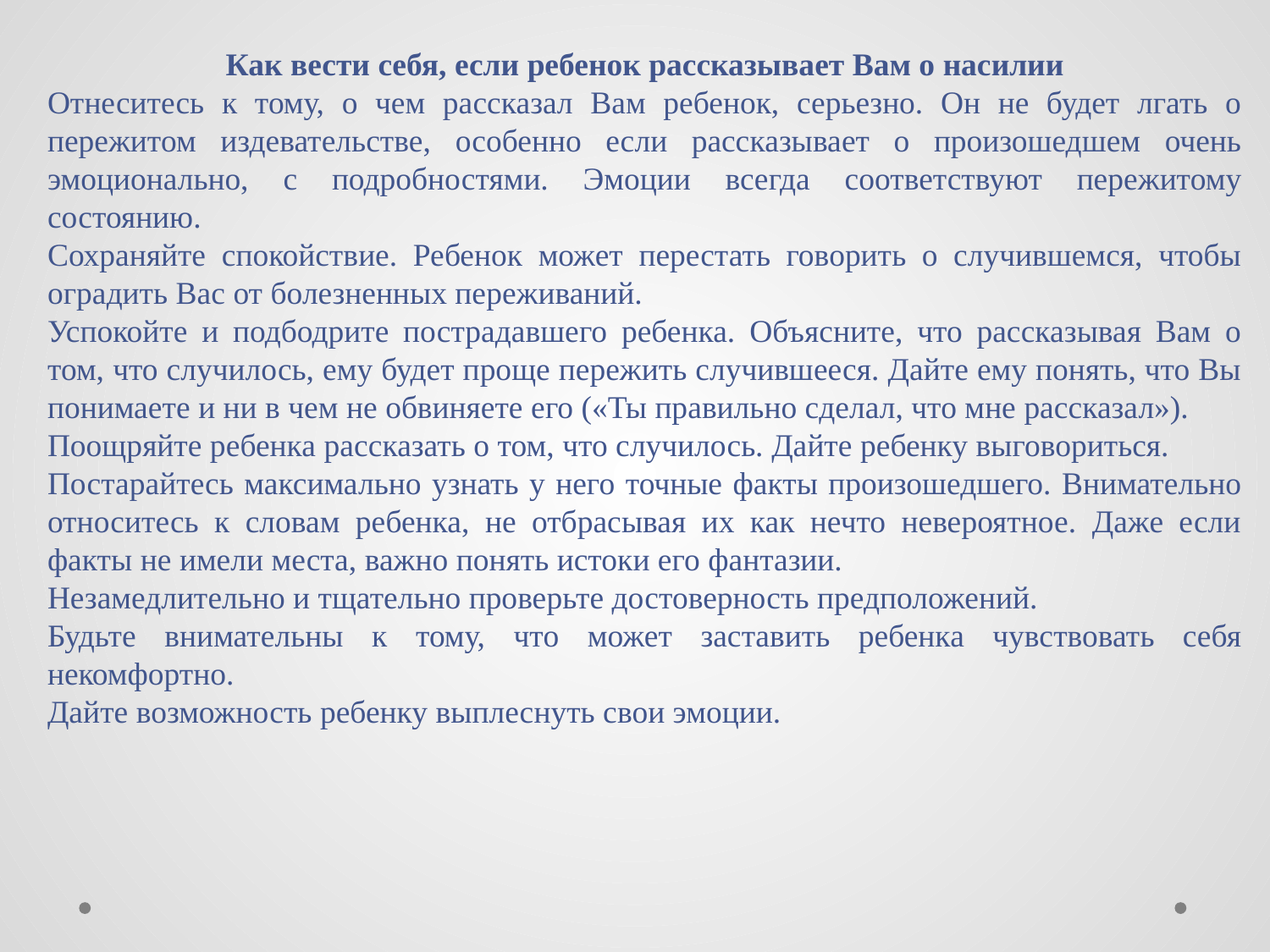

Как вести себя, если ребенок рассказывает Вам о насилии
Отнеситесь к тому, о чем рассказал Вам ребенок, серьезно. Он не будет лгать о пережитом издевательстве, особенно если рассказывает о произошедшем очень эмоционально, с подробностями. Эмоции всегда соответствуют пережитому состоянию.
Сохраняйте спокойствие. Ребенок может перестать говорить о случившемся, чтобы оградить Вас от болезненных переживаний.
Успокойте и подбодрите пострадавшего ребенка. Объясните, что рассказывая Вам о том, что случилось, ему будет проще пережить случившееся. Дайте ему понять, что Вы понимаете и ни в чем не обвиняете его («Ты правильно сделал, что мне рассказал»).
Поощряйте ребенка рассказать о том, что случилось. Дайте ребенку выговориться.
Постарайтесь максимально узнать у него точные факты произошедшего. Внимательно относитесь к словам ребенка, не отбрасывая их как нечто невероятное. Даже если факты не имели места, важно понять истоки его фантазии.
Незамедлительно и тщательно проверьте достоверность предположений.
Будьте внимательны к тому, что может заставить ребенка чувствовать себя некомфортно.
Дайте возможность ребенку выплеснуть свои эмоции.